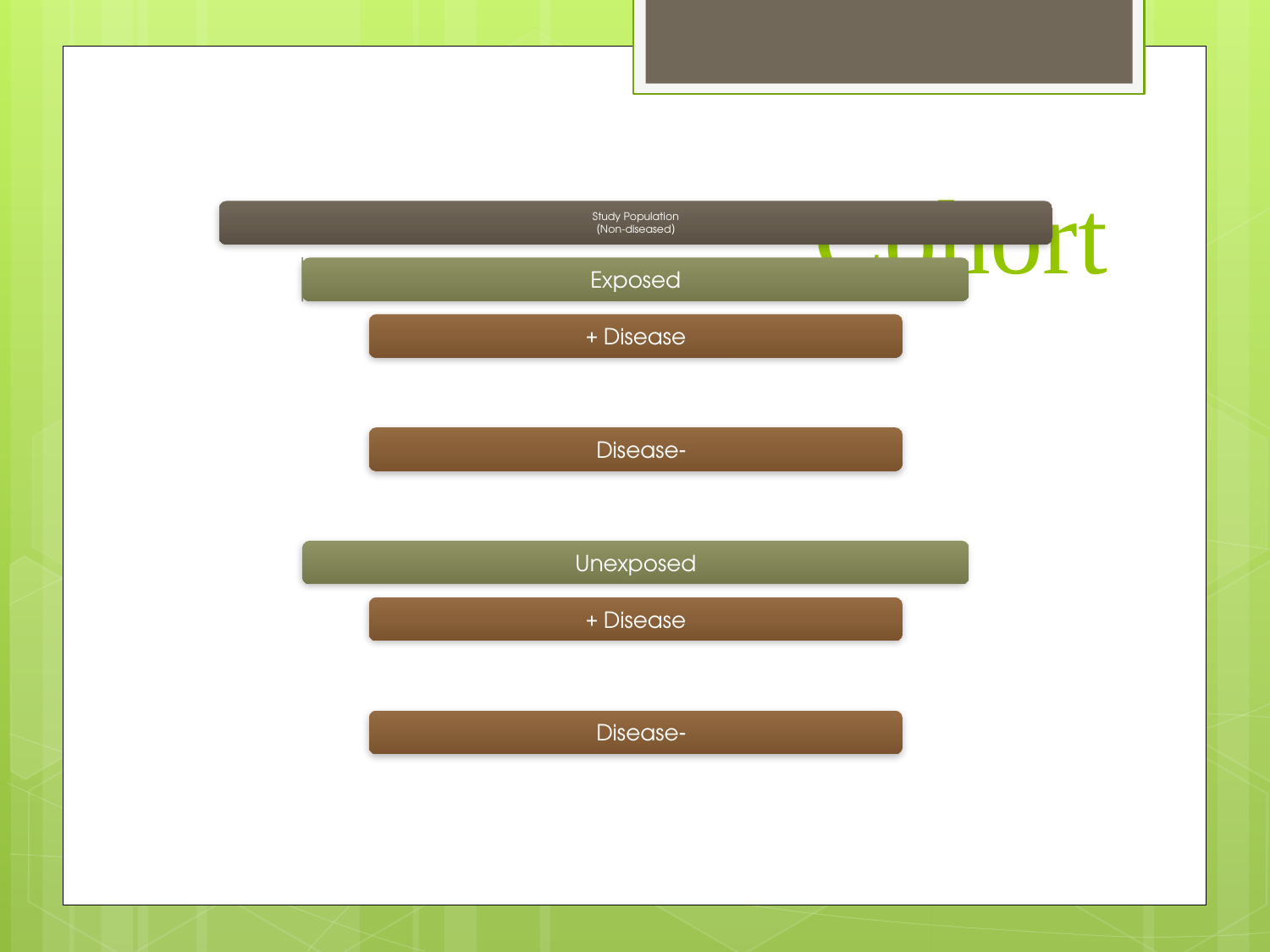

# Cohort
-Disease
Unexposed
-Disease
Exposed
Study Population